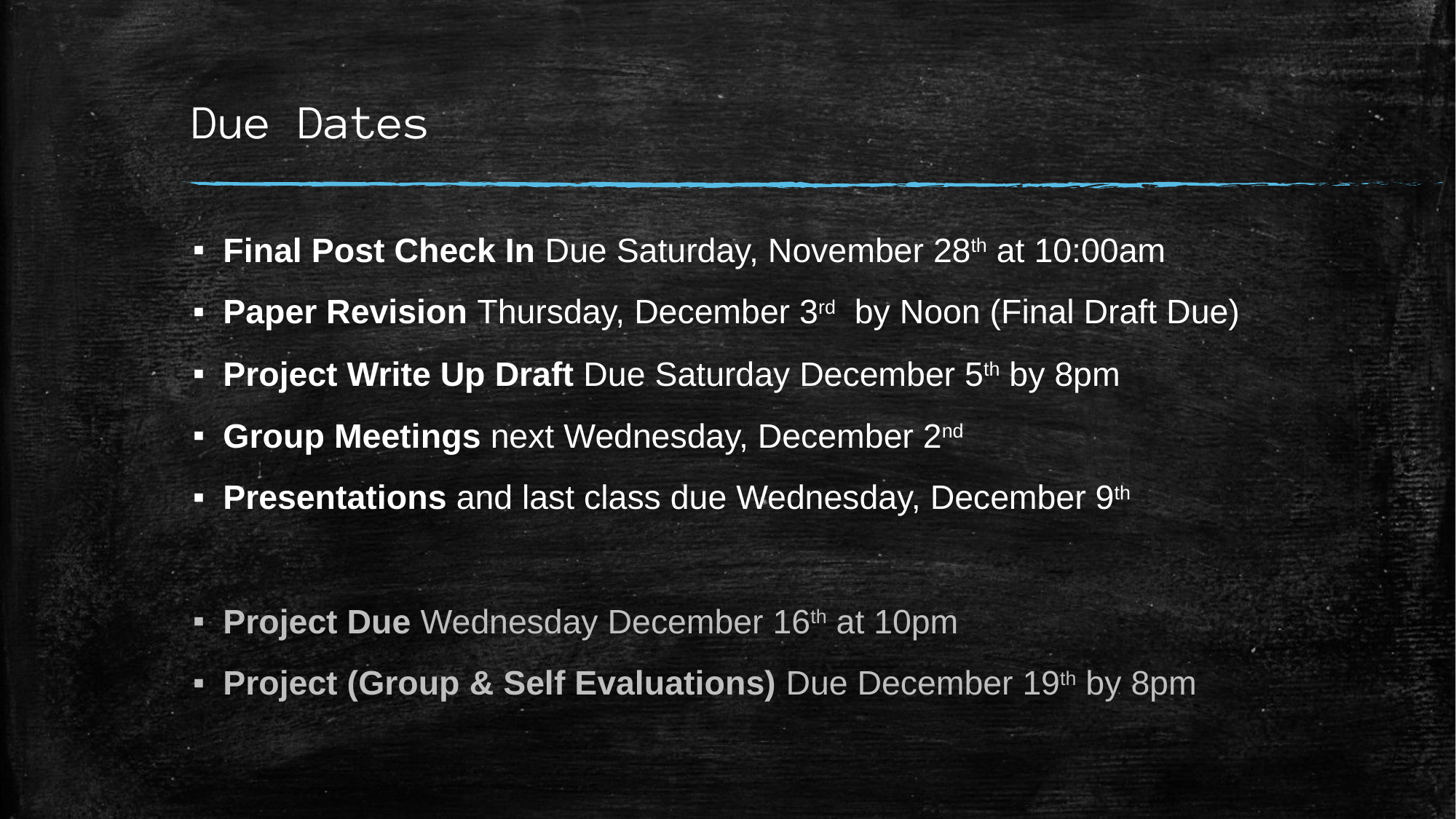

# Due Dates
Final Post Check In Due Saturday, November 28th at 10:00am
Paper Revision Thursday, December 3rd  by Noon (Final Draft Due)
Project Write Up Draft Due Saturday December 5th by 8pm
Group Meetings next Wednesday, December 2nd
Presentations and last class due Wednesday, December 9th

Project Due Wednesday December 16th at 10pm
Project (Group & Self Evaluations) Due December 19th by 8pm